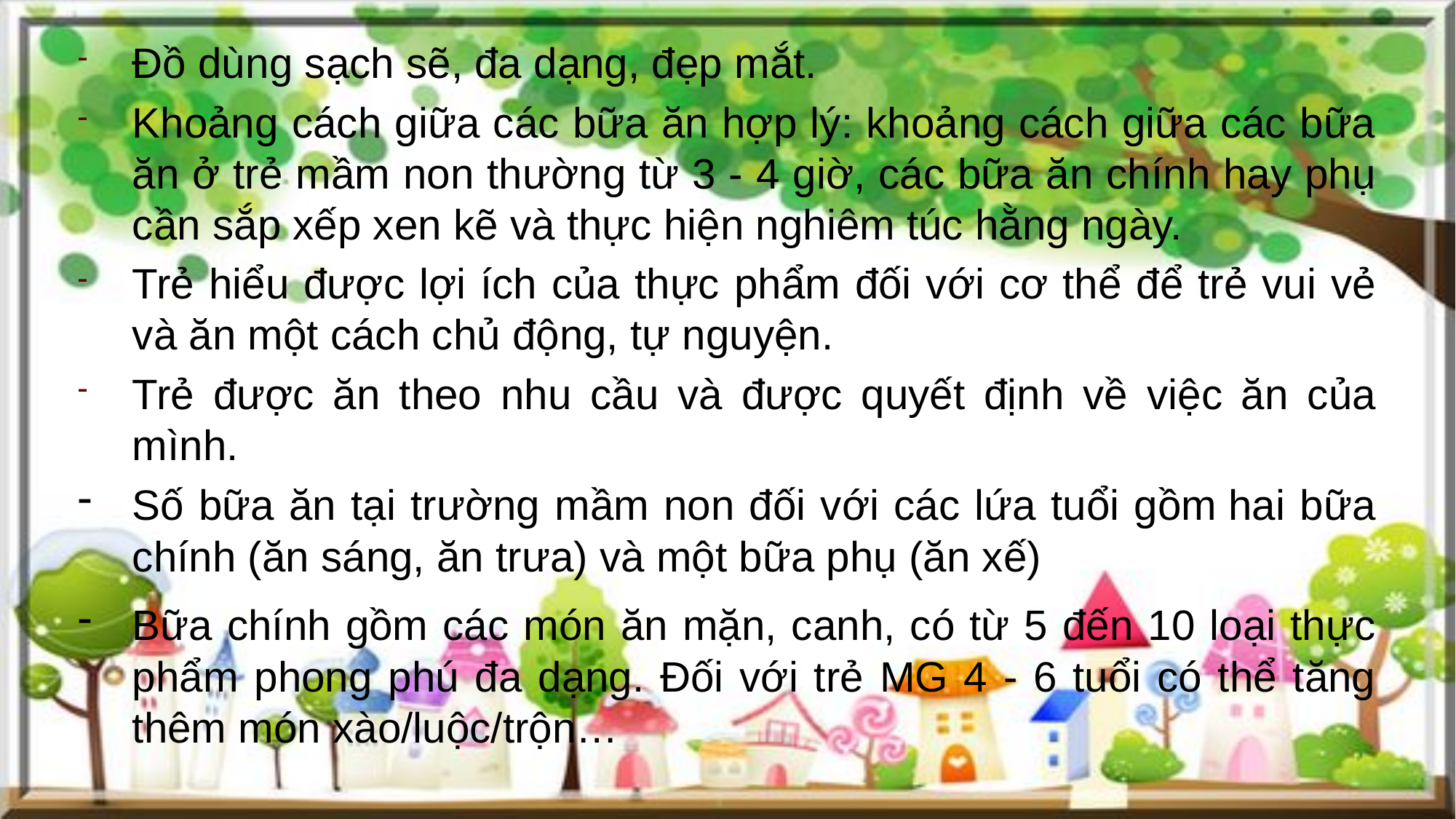

Đồ dùng sạch sẽ, đa dạng, đẹp mắt.
Khoảng cách giữa các bữa ăn hợp lý: khoảng cách giữa các bữa ăn ở trẻ mầm non thường từ 3 - 4 giờ, các bữa ăn chính hay phụ cần sắp xếp xen kẽ và thực hiện nghiêm túc hằng ngày.
Trẻ hiểu được lợi ích của thực phẩm đối với cơ thể để trẻ vui vẻ và ăn một cách chủ động, tự nguyện.
Trẻ được ăn theo nhu cầu và được quyết định về việc ăn của mình.
Số bữa ăn tại trường mầm non đối với các lứa tuổi gồm hai bữa chính (ăn sáng, ăn trưa) và một bữa phụ (ăn xế)
Bữa chính gồm các món ăn mặn, canh, có từ 5 đến 10 loại thực phẩm phong phú đa dạng. Đối với trẻ MG 4 - 6 tuổi có thể tăng thêm món xào/luộc/trộn…